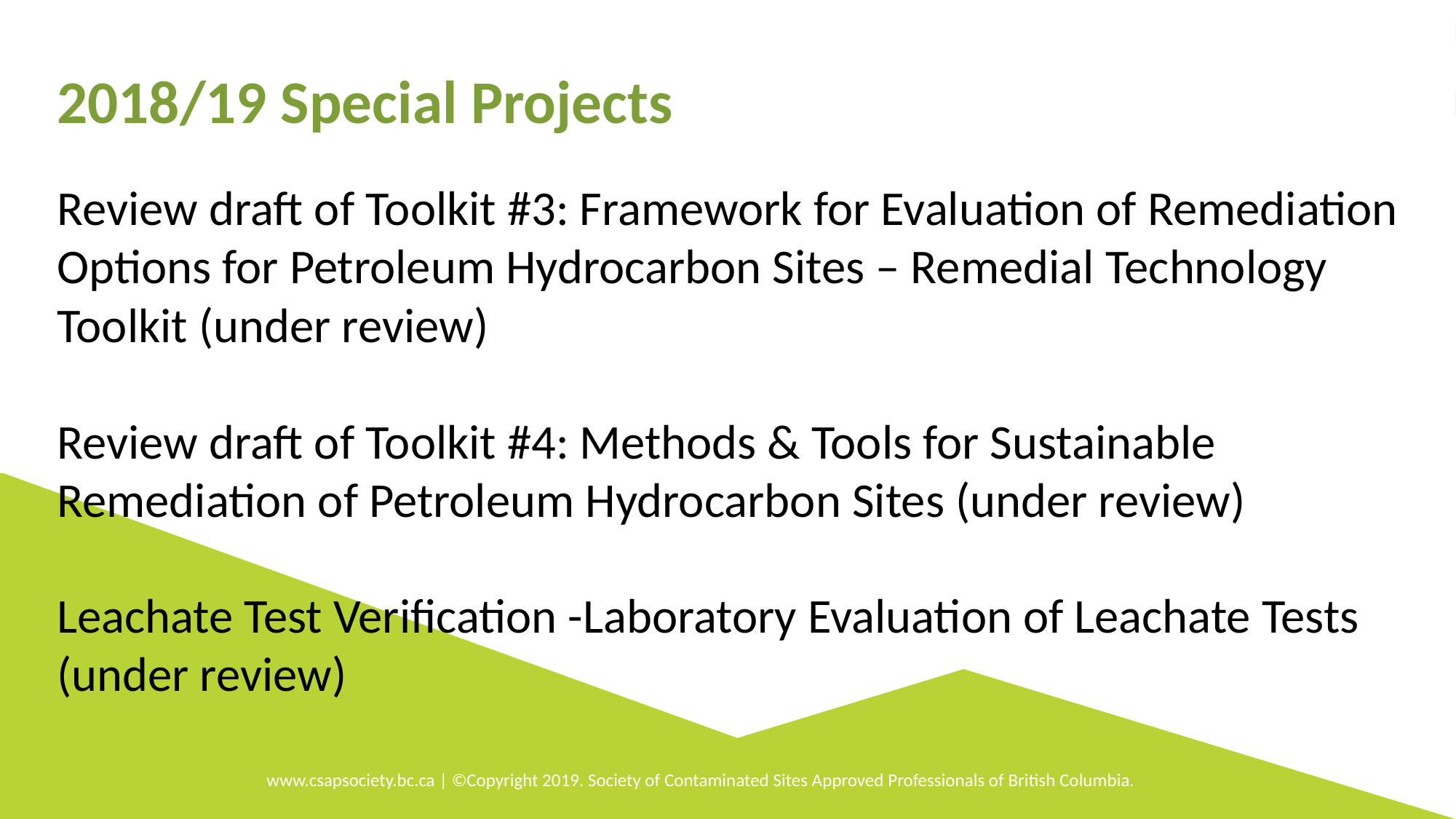

2018/19 Special Projects
Review draft of Toolkit #3: Framework for Evaluation of Remediation Options for Petroleum Hydrocarbon Sites – Remedial Technology Toolkit (under review)

Review draft of Toolkit #4: Methods & Tools for Sustainable Remediation of Petroleum Hydrocarbon Sites (under review)

Leachate Test Verification -Laboratory Evaluation of Leachate Tests (under review)

www.csapsociety.bc.ca | ©Copyright 2019. Society of Contaminated Sites Approved Professionals of British Columbia.